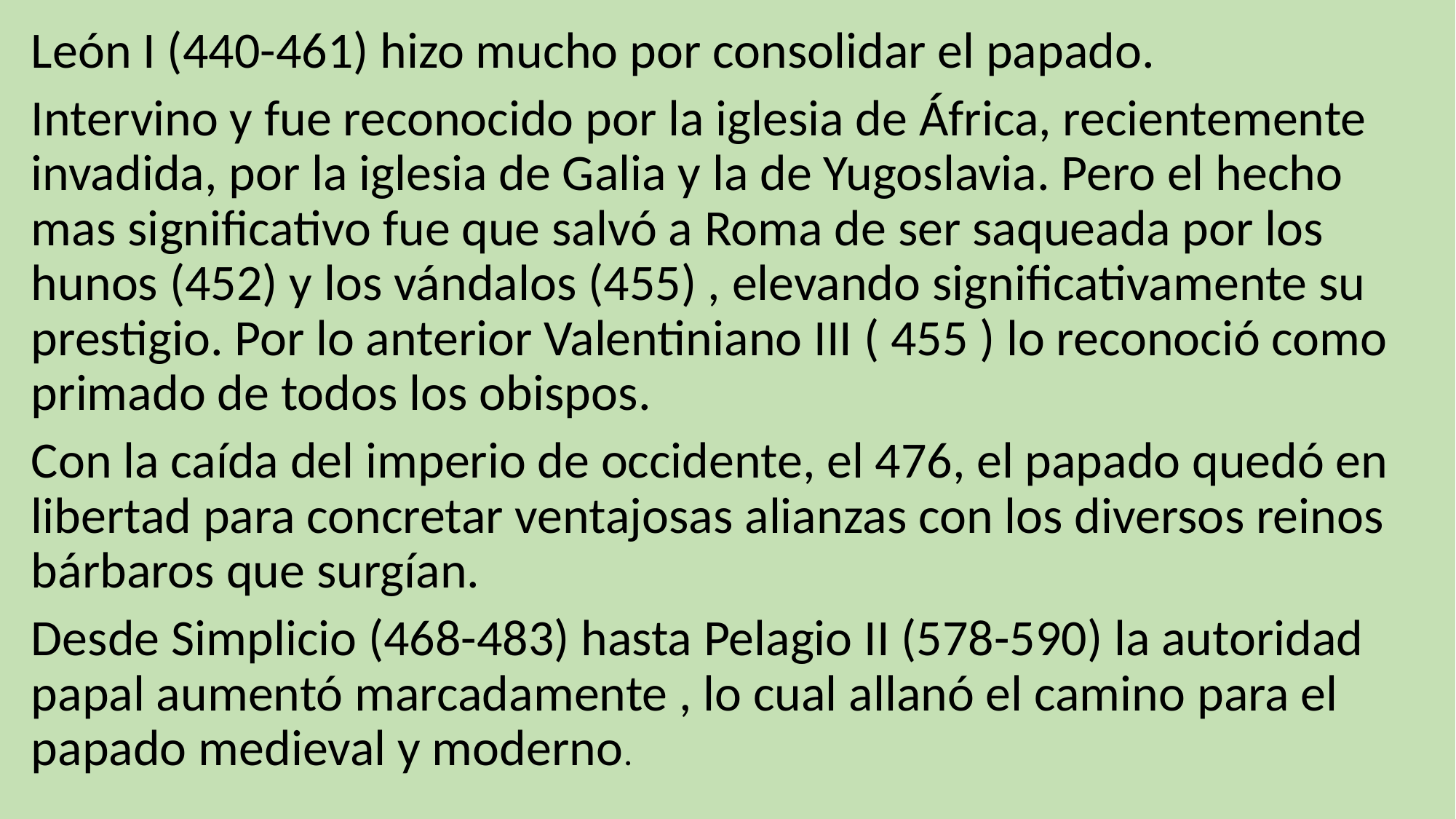

León I (440-461) hizo mucho por consolidar el papado.
Intervino y fue reconocido por la iglesia de África, recientemente invadida, por la iglesia de Galia y la de Yugoslavia. Pero el hecho mas significativo fue que salvó a Roma de ser saqueada por los hunos (452) y los vándalos (455) , elevando significativamente su prestigio. Por lo anterior Valentiniano III ( 455 ) lo reconoció como primado de todos los obispos.
Con la caída del imperio de occidente, el 476, el papado quedó en libertad para concretar ventajosas alianzas con los diversos reinos bárbaros que surgían.
Desde Simplicio (468-483) hasta Pelagio II (578-590) la autoridad papal aumentó marcadamente , lo cual allanó el camino para el papado medieval y moderno.